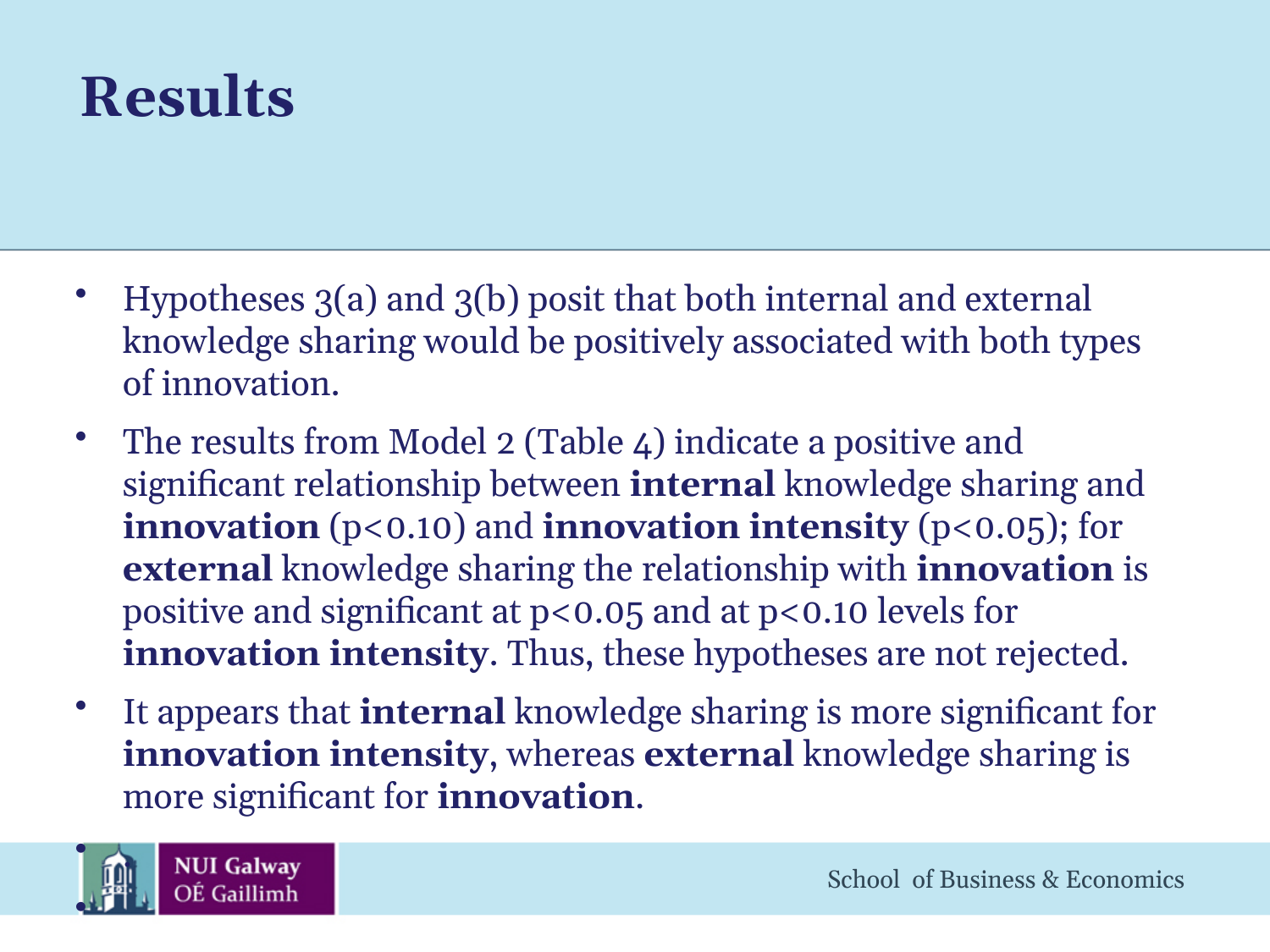

# Results
Hypotheses 3(a) and 3(b) posit that both internal and external knowledge sharing would be positively associated with both types of innovation.
The results from Model 2 (Table 4) indicate a positive and significant relationship between internal knowledge sharing and innovation (p<0.10) and innovation intensity (p<0.05); for external knowledge sharing the relationship with innovation is positive and significant at p<0.05 and at p<0.10 levels for innovation intensity. Thus, these hypotheses are not rejected.
It appears that internal knowledge sharing is more significant for innovation intensity, whereas external knowledge sharing is more significant for innovation.
.

School  of Business & Economics